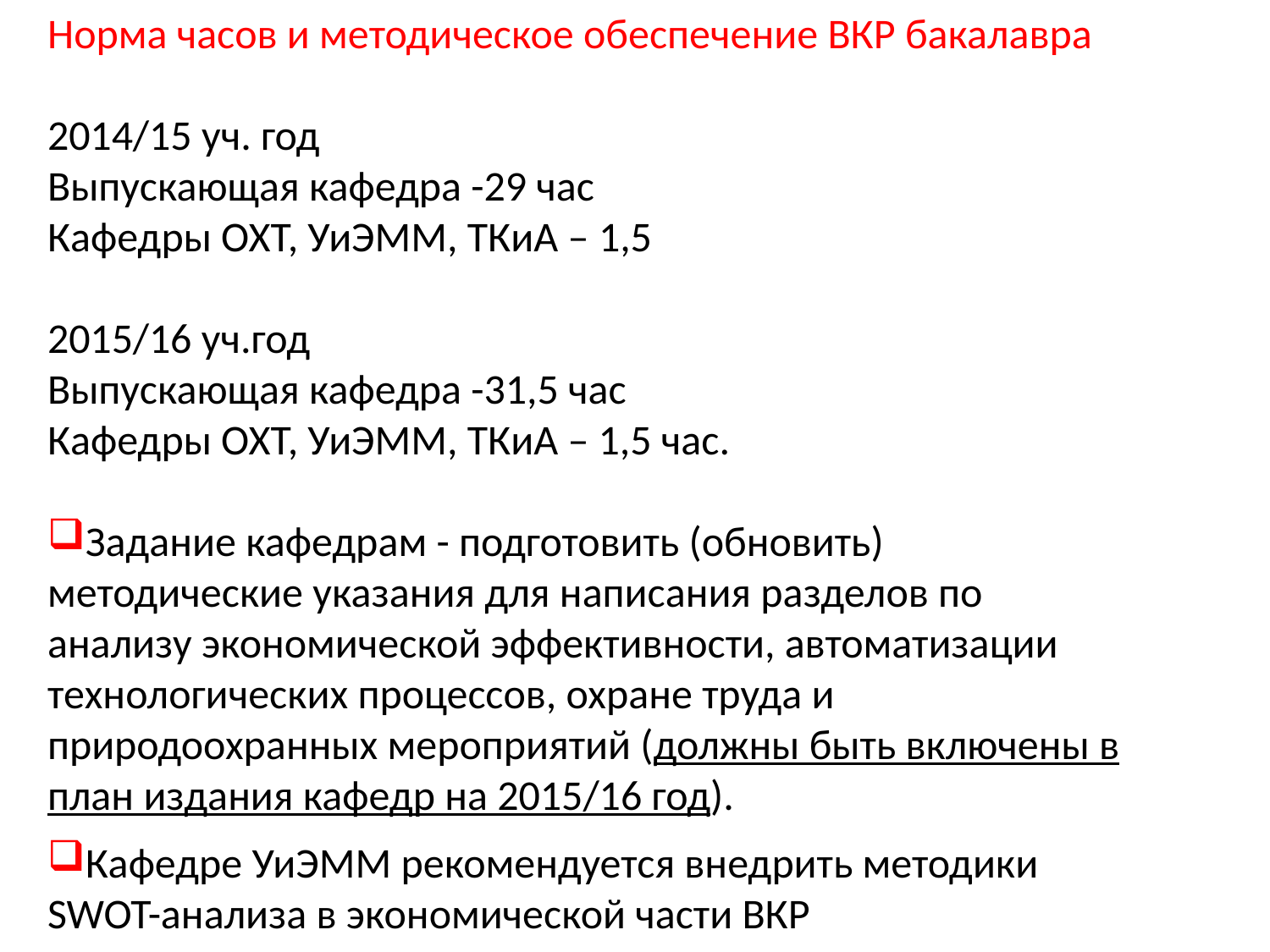

Норма часов и методическое обеспечение ВКР бакалавра

2014/15 уч. год
Выпускающая кафедра -29 час
Кафедры ОХТ, УиЭММ, ТКиА – 1,5

2015/16 уч.год
Выпускающая кафедра -31,5 час
Кафедры ОХТ, УиЭММ, ТКиА – 1,5 час.

Задание кафедрам - подготовить (обновить) методические указания для написания разделов по анализу экономической эффективности, автоматизации технологических процессов, охране труда и природоохранных мероприятий (должны быть включены в план издания кафедр на 2015/16 год).

Кафедре УиЭММ рекомендуется внедрить методики SWOT-анализа в экономической части ВКР